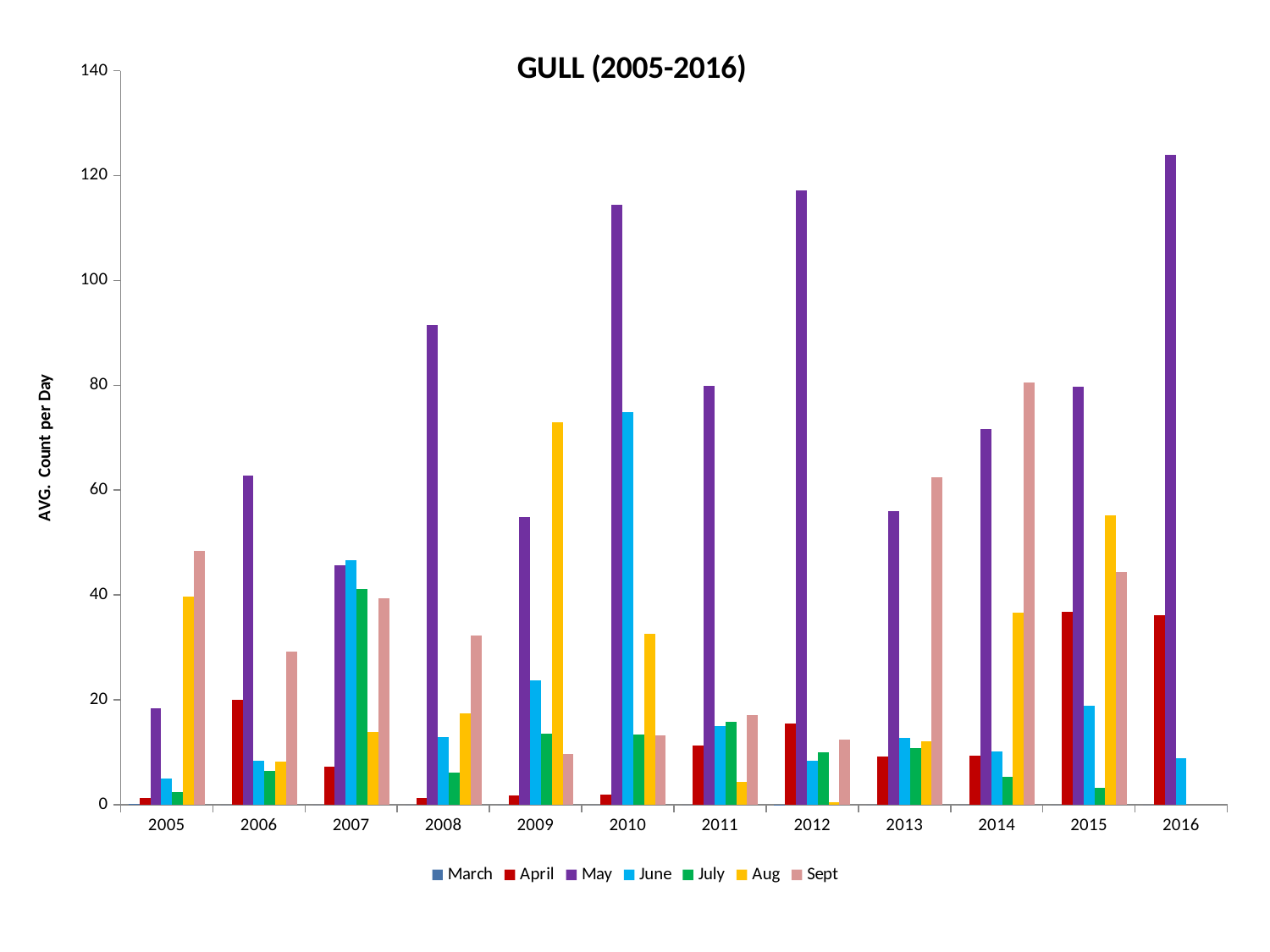

### Chart: GULL (2005-2016)

| Category | March | April | May | June | July | Aug | Sept |
|---|---|---|---|---|---|---|---|
| 2005 | 0.22580645161290328 | 1.3666666666666667 | 18.354838709677434 | 4.933333333333337 | 2.4193548387096775 | 39.70967741935484 | 48.333333333333336 |
| 2006 | 0.0 | 20.066666666666666 | 62.838709677419345 | 8.4 | 6.387096774193548 | 8.161290322580648 | 29.2 |
| 2007 | 0.0 | 7.3 | 45.74193548387097 | 46.6 | 41.096774193548384 | 13.903225806451612 | 39.43333333333333 |
| 2008 | 0.0 | 1.3 | 91.58064516129032 | 12.833333333333334 | 6.0645161290322545 | 17.48387096774193 | 32.2 |
| 2009 | 0.0 | 1.7333333333333334 | 54.806451612903224 | 23.8 | 13.54838709677419 | 72.90322580645159 | 9.700000000000001 |
| 2010 | 0.0 | 1.966666666666667 | 114.35483870967741 | 74.86666666666666 | 13.322580645161297 | 32.645161290322584 | 13.166666666666671 |
| 2011 | 0.0 | 11.333333333333334 | 79.8709677419355 | 15.033333333333333 | 15.741935483870963 | 4.3548387096774155 | 17.033333333333317 |
| 2012 | 0.06451612903225809 | 15.533333333333333 | 117.12903225806446 | 8.433333333333334 | 9.935483870967749 | 0.5483870967741936 | 12.5 |
| 2013 | 0.0 | 9.166666666666671 | 56.064516129032256 | 12.766666666666671 | 10.774193548387096 | 12.032258064516126 | 62.43333333333333 |
| 2014 | 0.0 | 9.366666666666672 | 71.67741935483868 | 10.200000000000001 | 5.3548387096774155 | 36.61290322580645 | 80.56666666666666 |
| 2015 | 0.0 | 36.833333333333336 | 79.8064516129032 | 18.933333333333316 | 3.2903225806451615 | 55.25806451612903 | 44.43333333333333 |
| 2016 | 0.0 | 36.2 | 123.96774193548384 | 8.8 | None | None | None |